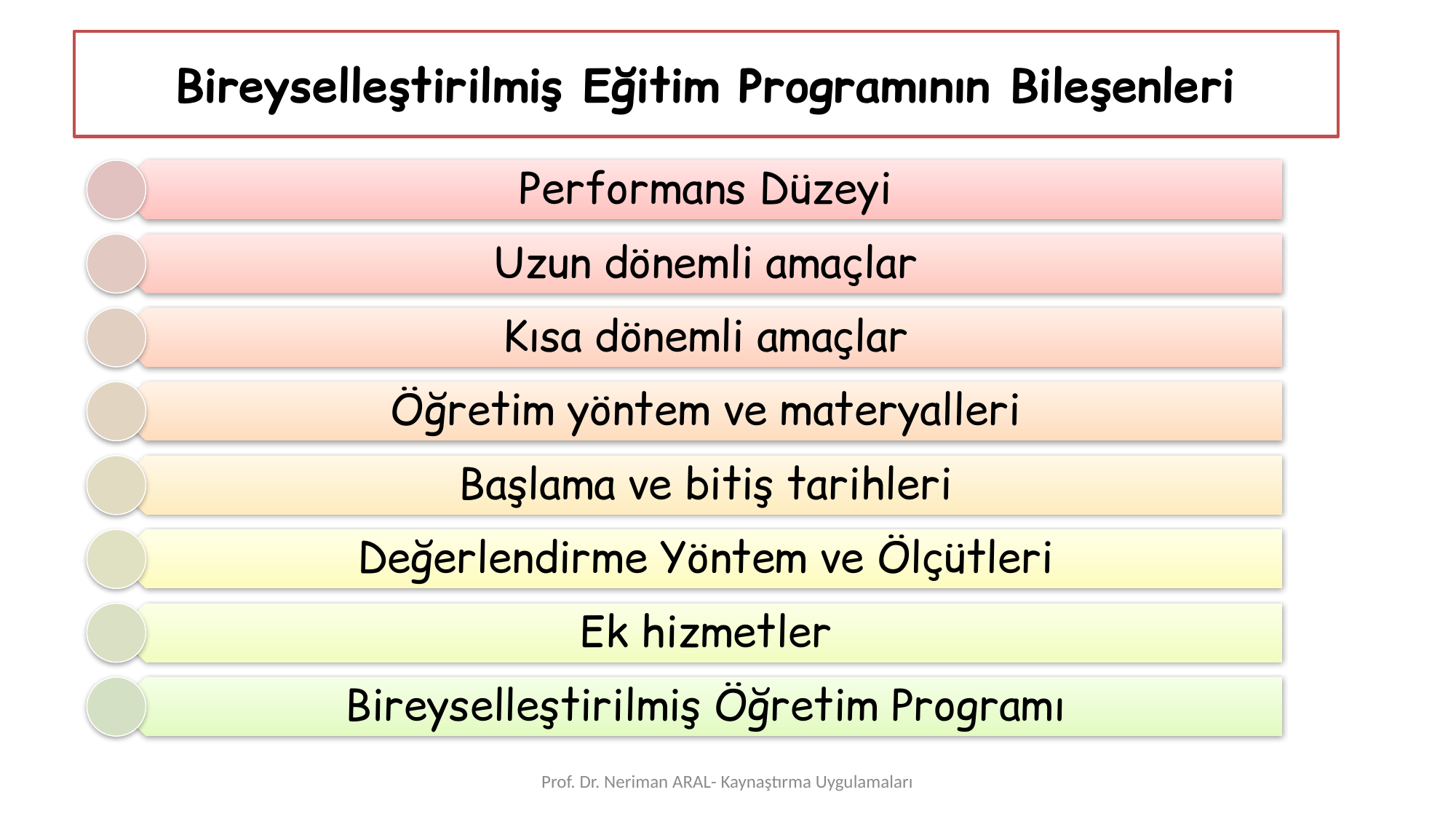

# Bireyselleştirilmiş Eğitim Programının Bileşenleri
Performans Düzeyi
Uzun dönemli amaçlar
Kısa dönemli amaçlar
Öğretim yöntem ve materyalleri
Başlama ve bitiş tarihleri
Değerlendirme Yöntem ve Ölçütleri
Ek hizmetler
Bireyselleştirilmiş Öğretim Programı
Prof. Dr. Neriman ARAL- Kaynaştırma Uygulamaları